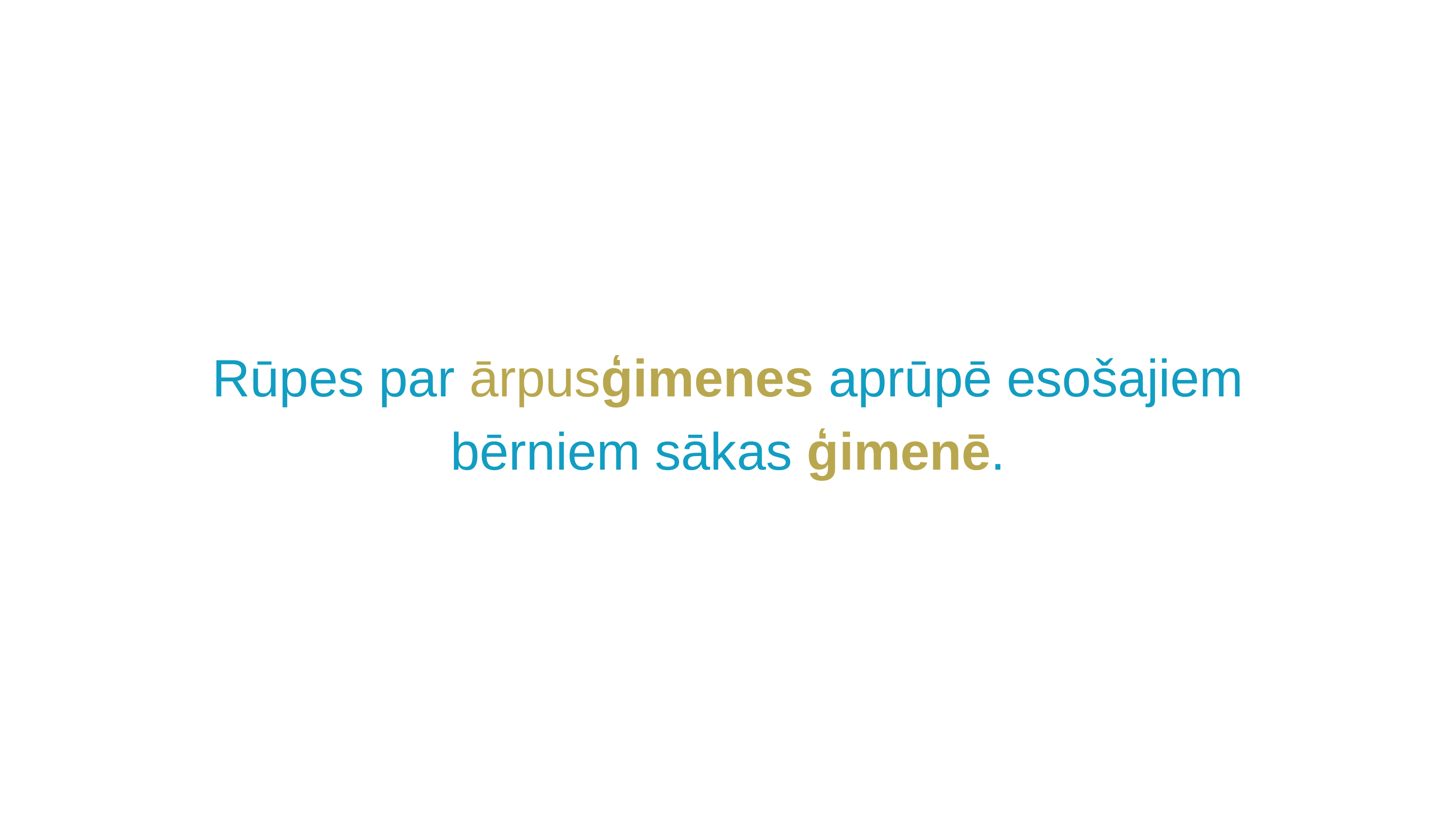

Rūpes par ārpusģimenes aprūpē esošajiem bērniem sākas ģimenē.